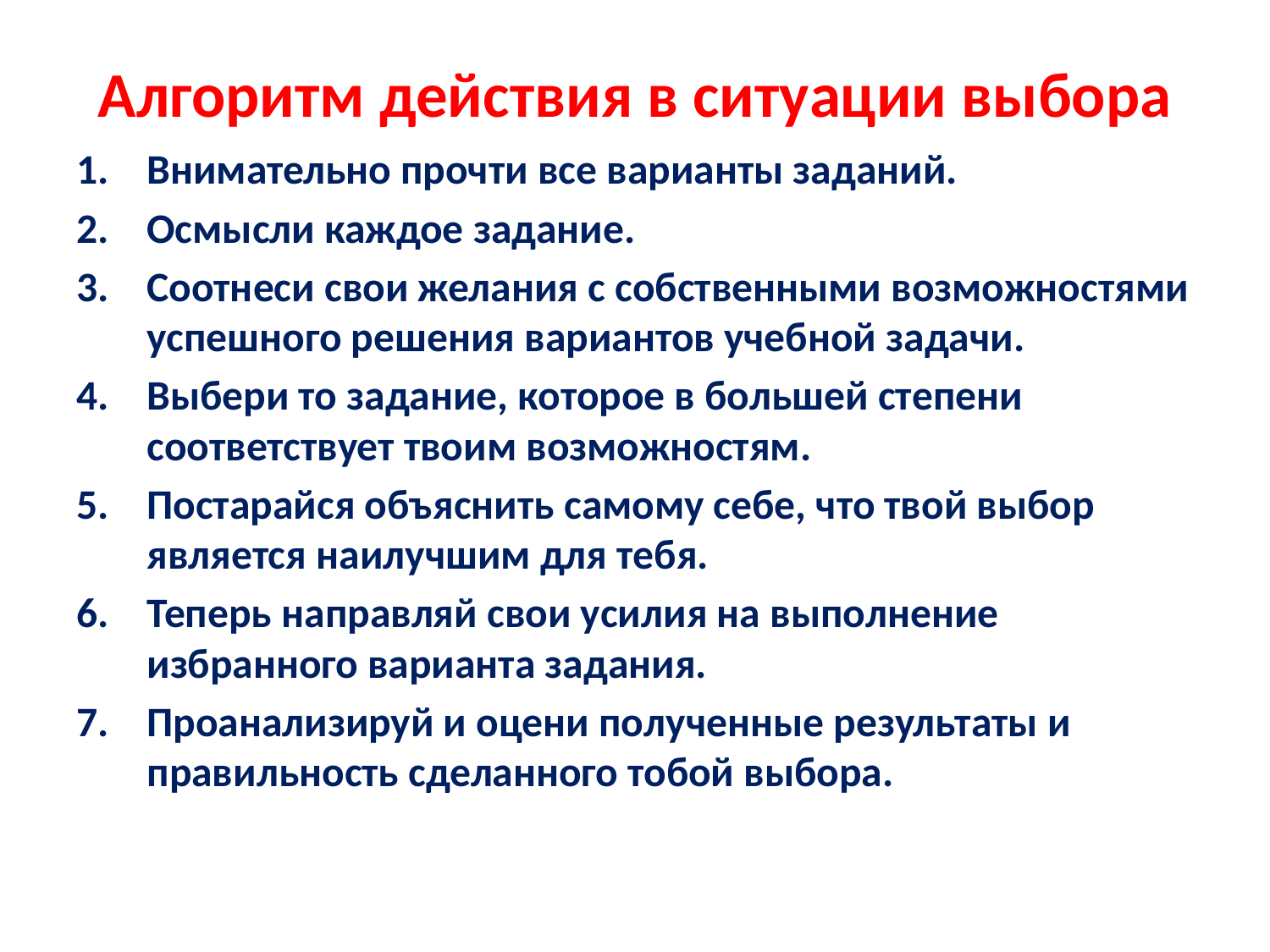

# Алгоритм действия в ситуации выбора
Внимательно прочти все варианты заданий.
Осмысли каждое задание.
Соотнеси свои желания с собственными возможностями успешного решения вариантов учебной задачи.
Выбери то задание, которое в большей степени соответствует твоим возможностям.
Постарайся объяснить самому себе, что твой выбор является наилучшим для тебя.
Теперь направляй свои усилия на выполнение избранного варианта задания.
Проанализируй и оцени полученные результаты и правильность сделанного тобой выбора.